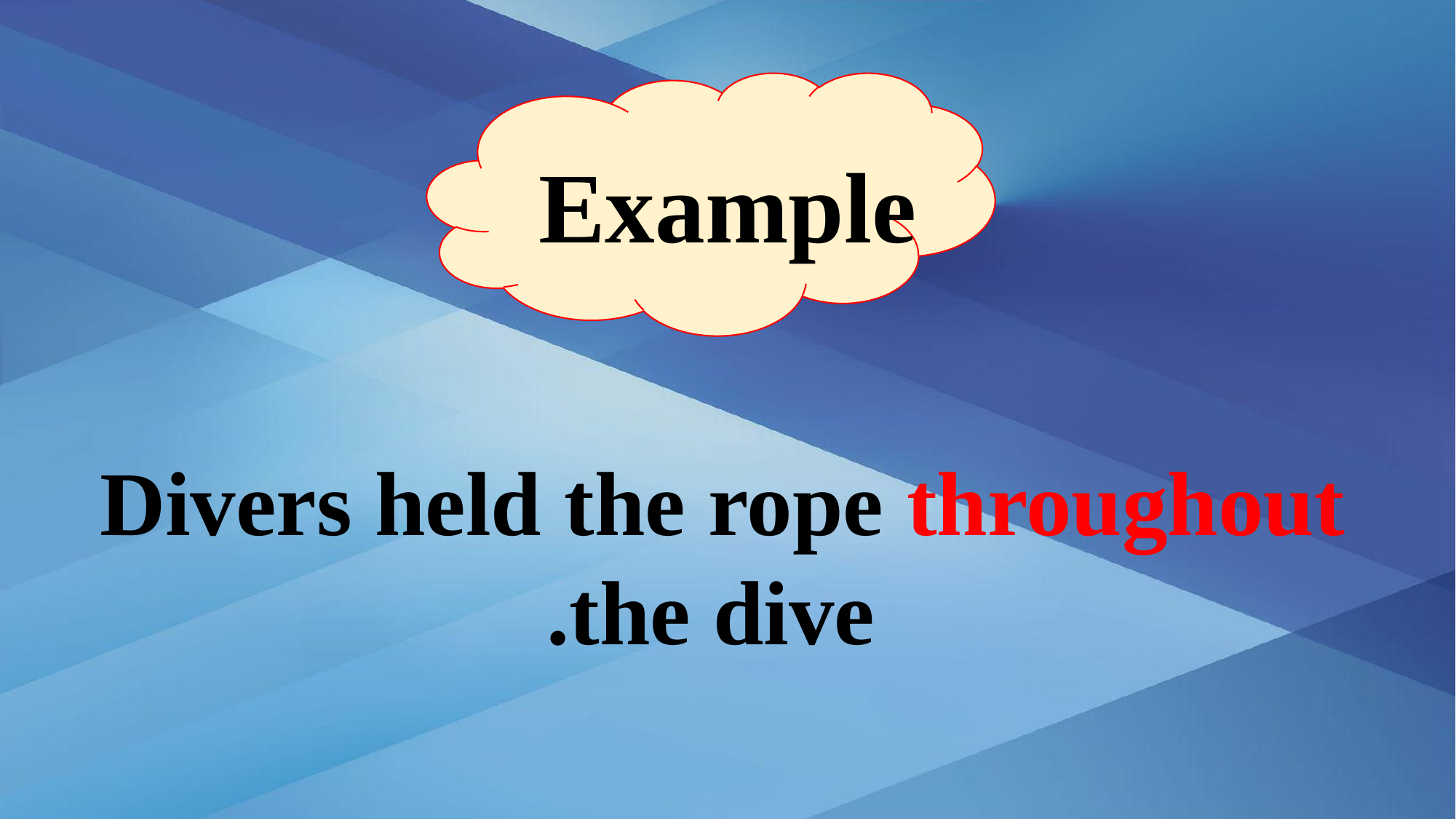

Example
Divers held the rope throughout
the dive.